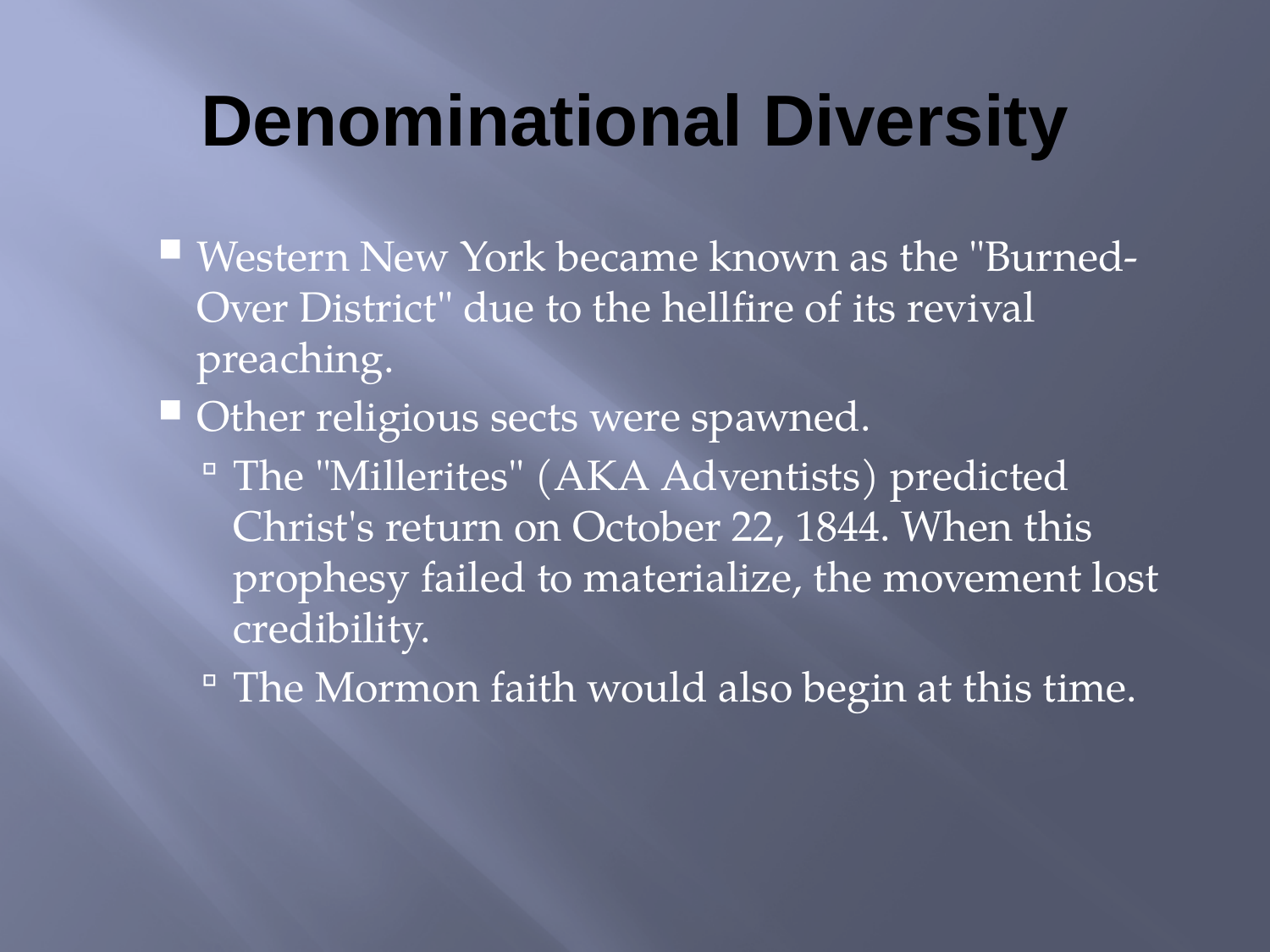

# Denominational Diversity
Western New York became known as the "Burned-Over District" due to the hellfire of its revival preaching.
Other religious sects were spawned.
The "Millerites" (AKA Adventists) predicted Christ's return on October 22, 1844. When this prophesy failed to materialize, the movement lost credibility.
The Mormon faith would also begin at this time.